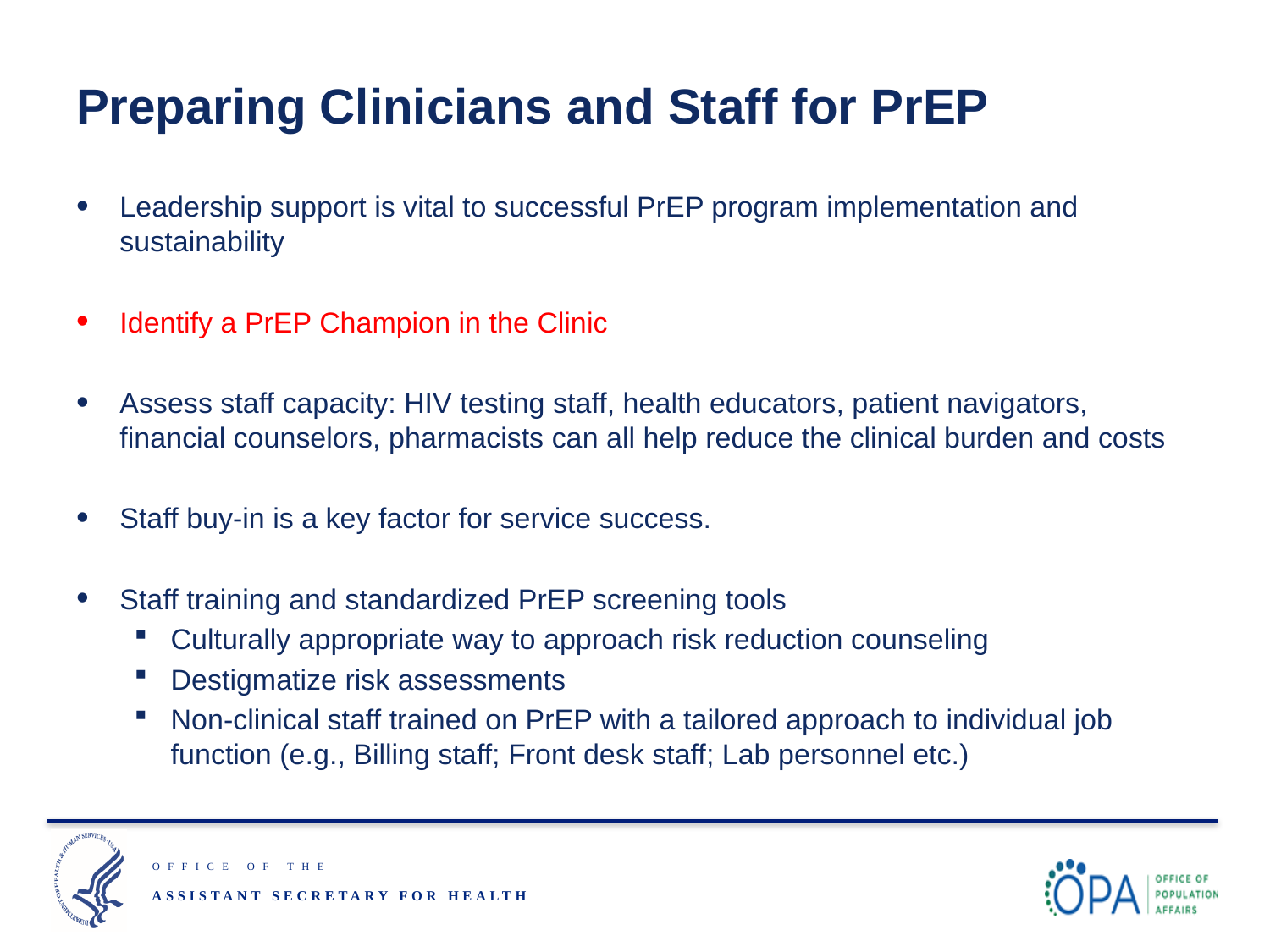

# Preparing Clinicians and Staff for PrEP
Leadership support is vital to successful PrEP program implementation and sustainability

Identify a PrEP Champion in the Clinic

Assess staff capacity: HIV testing staff, health educators, patient navigators, financial counselors, pharmacists can all help reduce the clinical burden and costs

Staff buy-in is a key factor for service success.

Staff training and standardized PrEP screening tools
Culturally appropriate way to approach risk reduction counseling
Destigmatize risk assessments
Non-clinical staff trained on PrEP with a tailored approach to individual job function (e.g., Billing staff; Front desk staff; Lab personnel etc.)